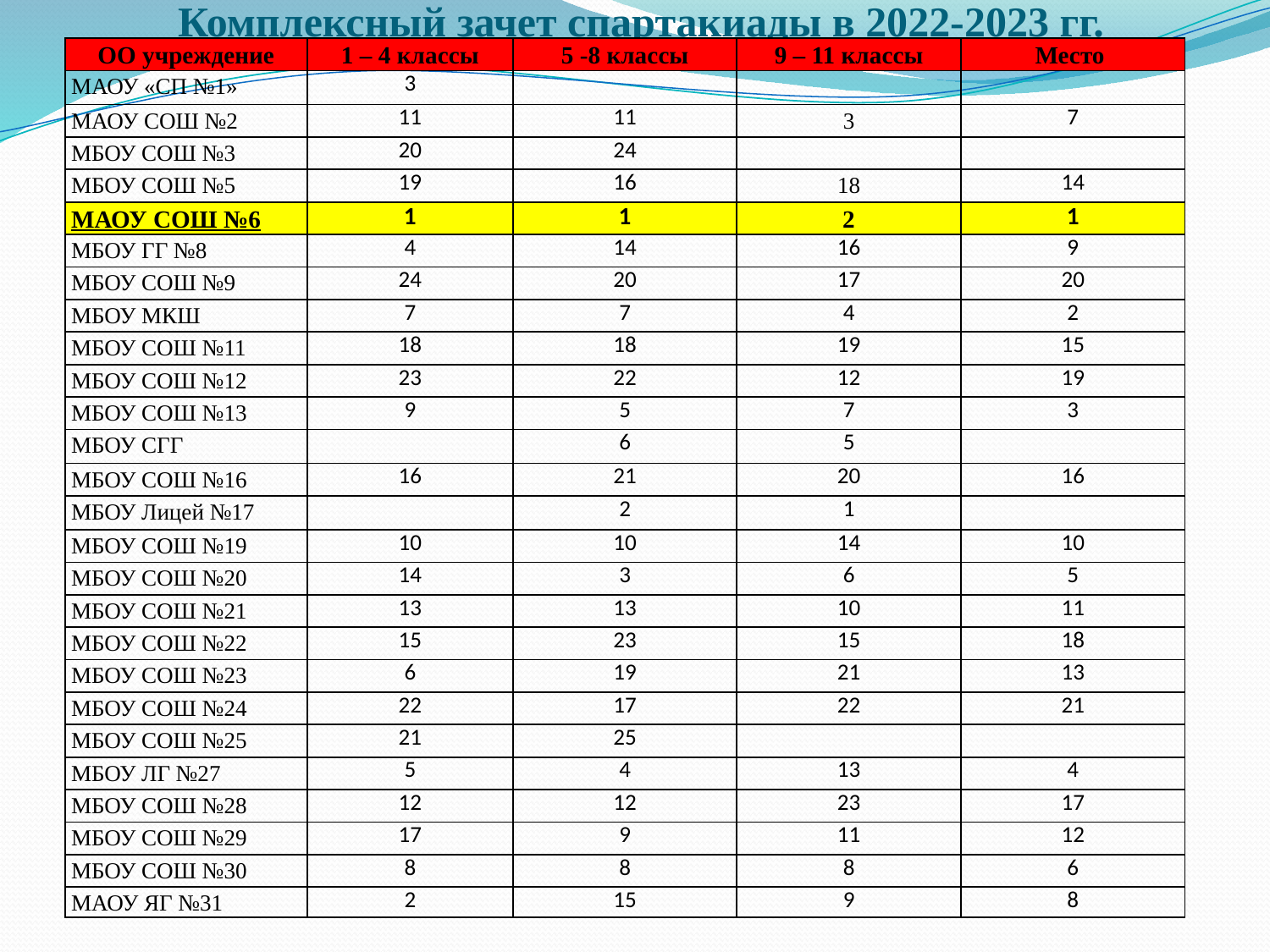

# Комплексный зачет спартакиады в 2022-2023 гг.
| ОО учреждение | 1 – 4 классы | 5 -8 классы | 9 – 11 классы | Место |
| --- | --- | --- | --- | --- |
| МАОУ «СП №1» | 3 |  |  |  |
| МАОУ СОШ №2 | 11 | 11 | 3 | 7 |
| МБОУ СОШ №3 | 20 | 24 |  |  |
| МБОУ СОШ №5 | 19 | 16 | 18 | 14 |
| МАОУ СОШ №6 | 1 | 1 | 2 | 1 |
| МБОУ ГГ №8 | 4 | 14 | 16 | 9 |
| МБОУ СОШ №9 | 24 | 20 | 17 | 20 |
| МБОУ МКШ | 7 | 7 | 4 | 2 |
| МБОУ СОШ №11 | 18 | 18 | 19 | 15 |
| МБОУ СОШ №12 | 23 | 22 | 12 | 19 |
| МБОУ СОШ №13 | 9 | 5 | 7 | 3 |
| МБОУ СГГ |  | 6 | 5 |  |
| МБОУ СОШ №16 | 16 | 21 | 20 | 16 |
| МБОУ Лицей №17 |  | 2 | 1 |  |
| МБОУ СОШ №19 | 10 | 10 | 14 | 10 |
| МБОУ СОШ №20 | 14 | 3 | 6 | 5 |
| МБОУ СОШ №21 | 13 | 13 | 10 | 11 |
| МБОУ СОШ №22 | 15 | 23 | 15 | 18 |
| МБОУ СОШ №23 | 6 | 19 | 21 | 13 |
| МБОУ СОШ №24 | 22 | 17 | 22 | 21 |
| МБОУ СОШ №25 | 21 | 25 |  |  |
| МБОУ ЛГ №27 | 5 | 4 | 13 | 4 |
| МБОУ СОШ №28 | 12 | 12 | 23 | 17 |
| МБОУ СОШ №29 | 17 | 9 | 11 | 12 |
| МБОУ СОШ №30 | 8 | 8 | 8 | 6 |
| МАОУ ЯГ №31 | 2 | 15 | 9 | 8 |